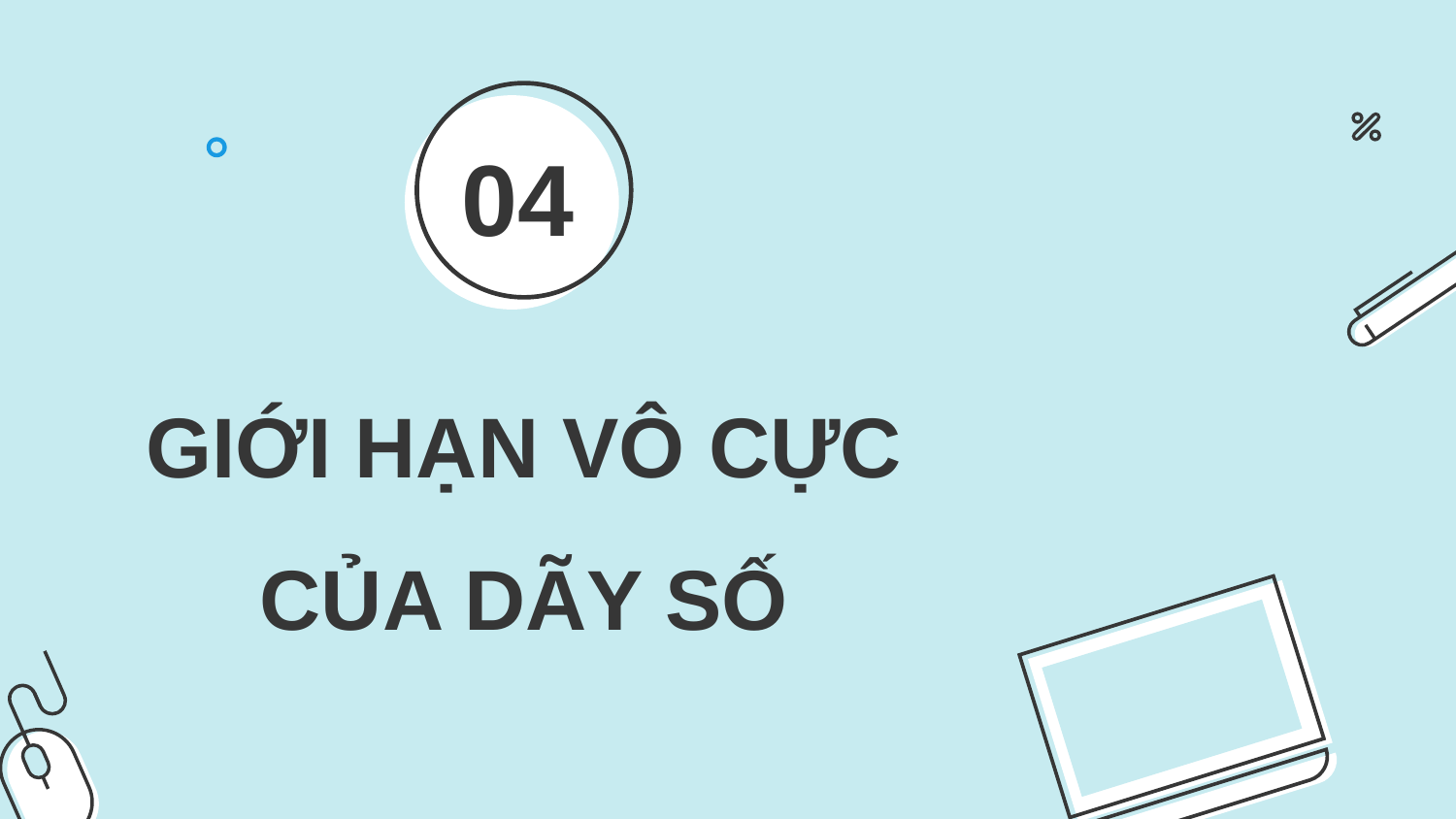

04

# GIỚI HẠN VÔ CỰC CỦA DÃY SỐ